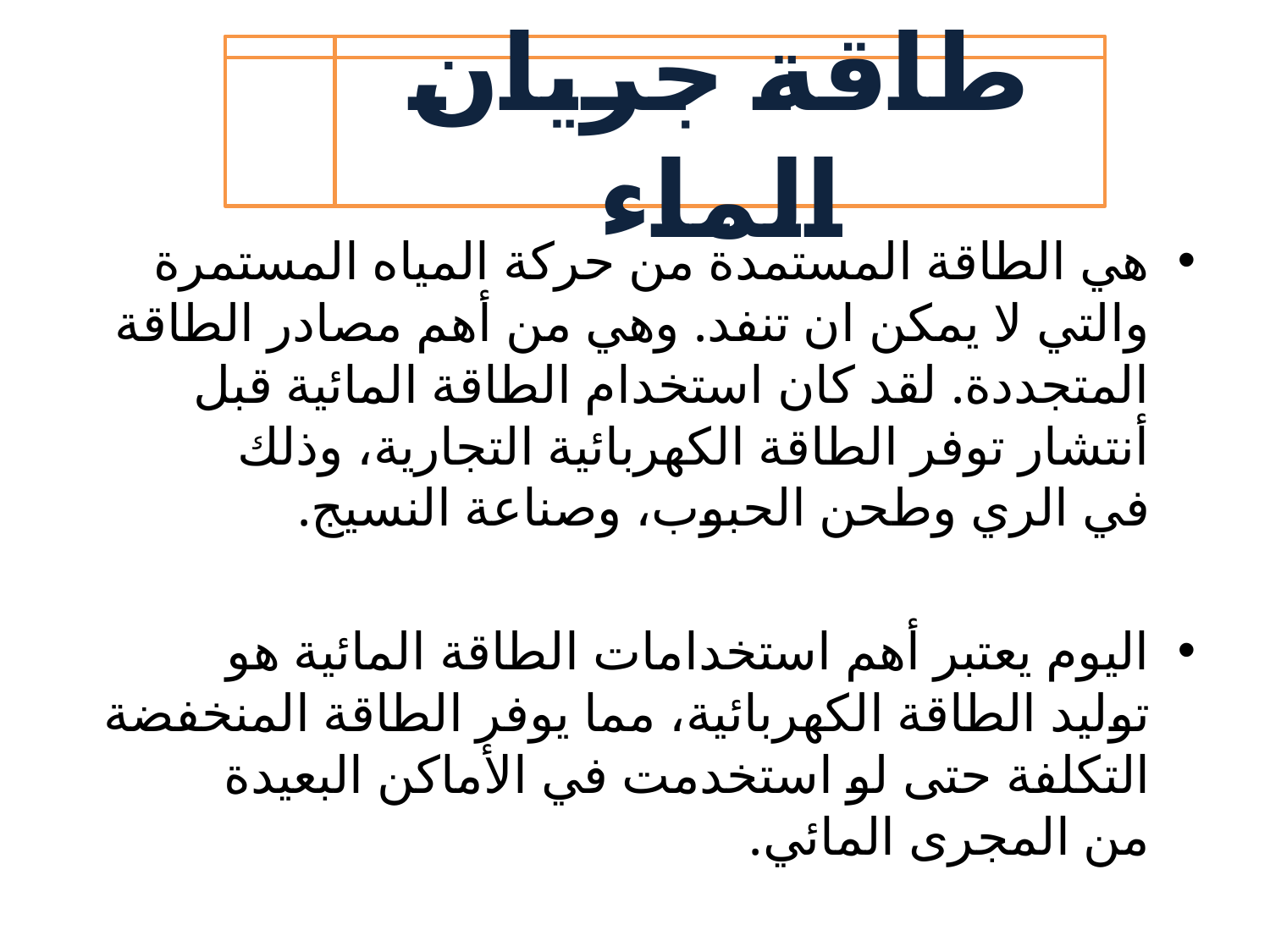

طاقة جريان الماء
هي الطاقة المستمدة من حركة المياه المستمرة والتي لا يمكن ان تنفد. وهي من أهم مصادر الطاقة المتجددة. لقد كان استخدام الطاقة المائية قبل أنتشار توفر الطاقة الكهربائية التجارية، وذلك في الري وطحن الحبوب، وصناعة النسيج.

اليوم يعتبر أهم استخدامات الطاقة المائية هو توليد الطاقة الكهربائية، مما يوفر الطاقة المنخفضة التكلفة حتى لو استخدمت في الأماكن البعيدة من المجرى المائي.